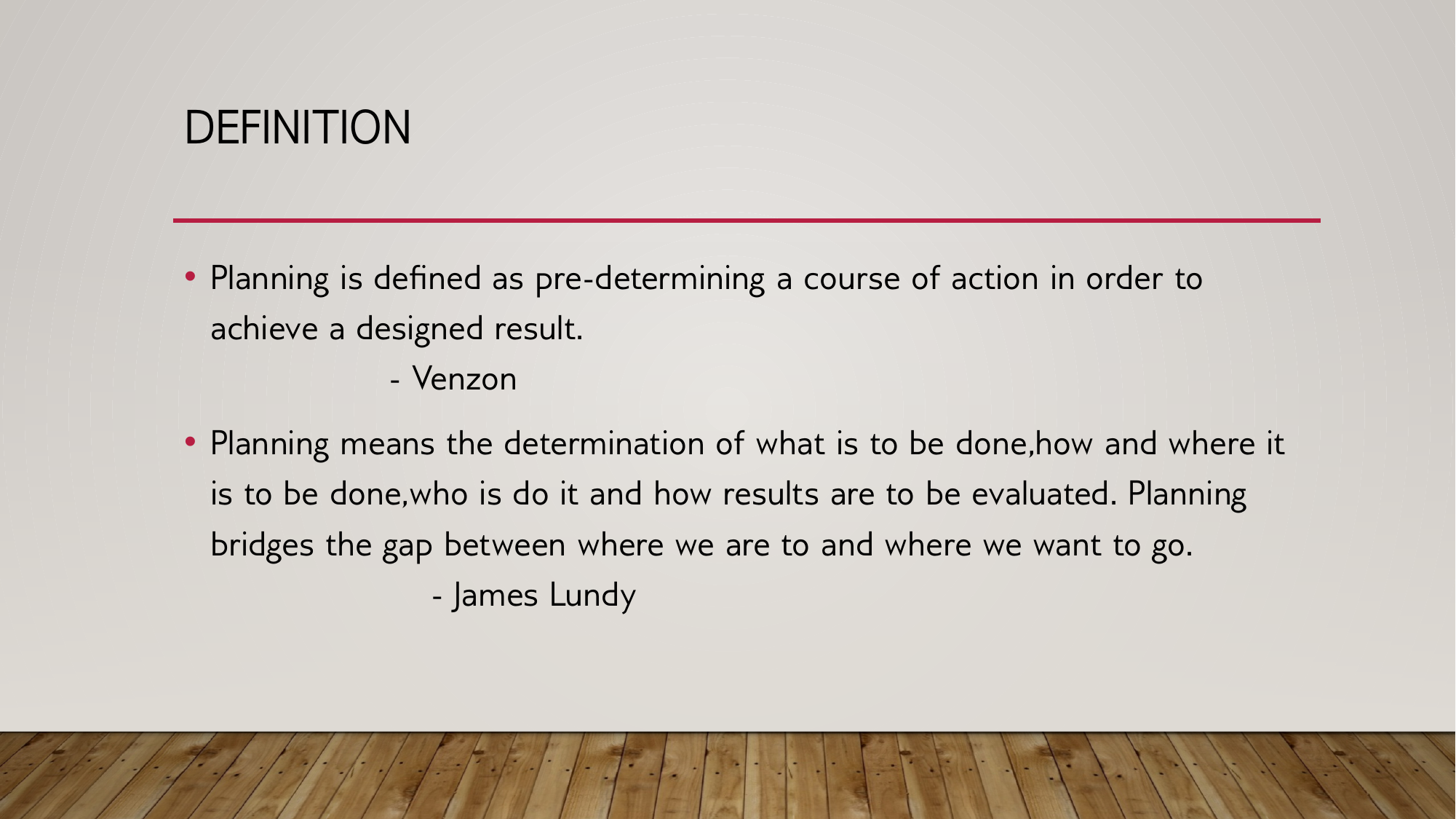

# DEFINITION
Planning is defined as pre-determining a course of action in order to achieve a designed result.                                                                                      - Venzon
Planning means the determination of what is to be done,how and where it is to be done,who is do it and how results are to be evaluated. Planning bridges the gap between where we are to and where we want to go.                                - James Lundy